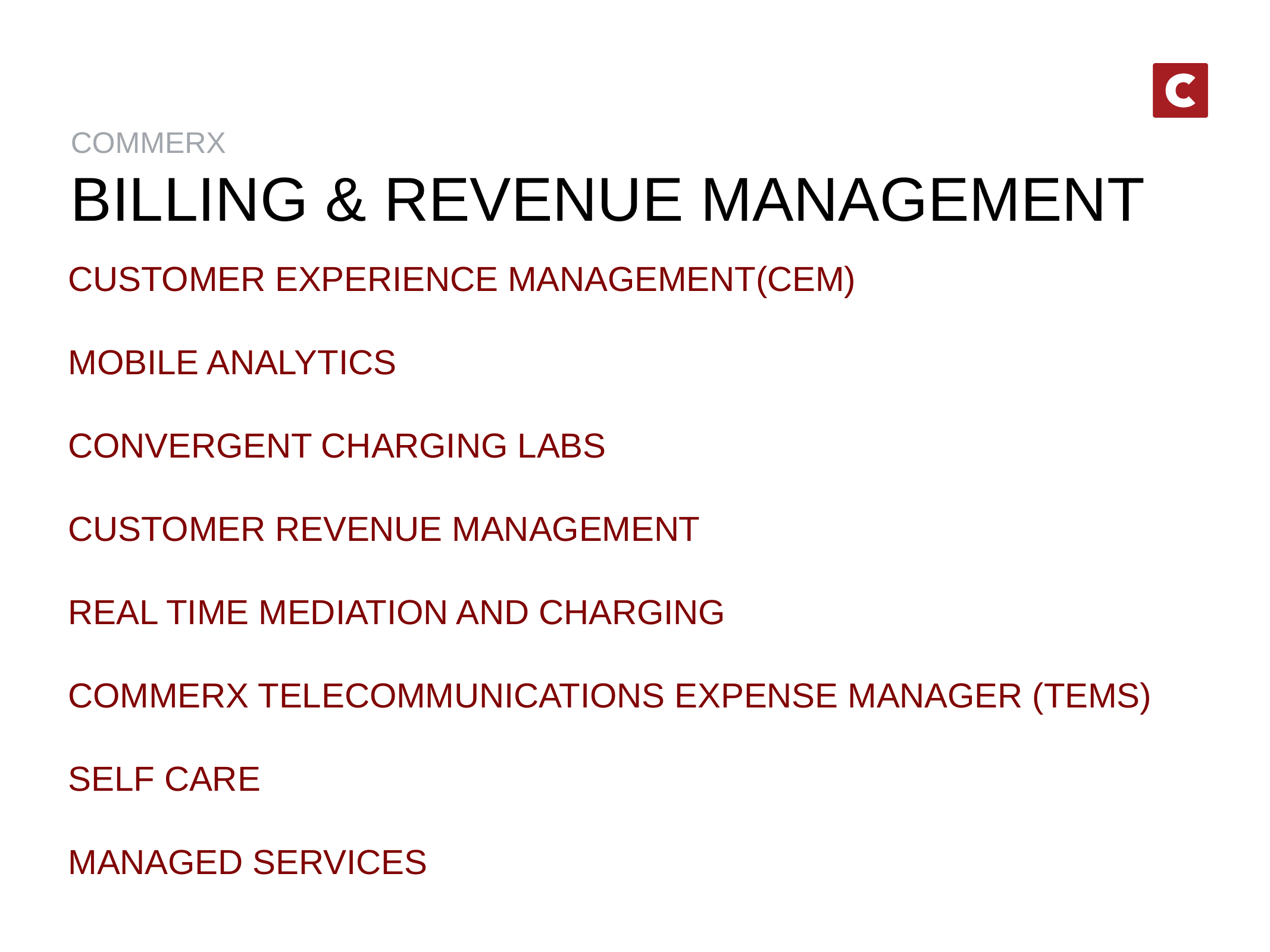

COMMERX
BILLING & REVENUE MANAGEMENT
CUSTOMER EXPERIENCE MANAGEMENT(CEM)

MOBILE ANALYTICS

CONVERGENT CHARGING LABS

CUSTOMER REVENUE MANAGEMENT

REAL TIME MEDIATION AND CHARGING

COMMERX TELECOMMUNICATIONS EXPENSE MANAGER (TEMS)

SELF CARE

MANAGED SERVICES